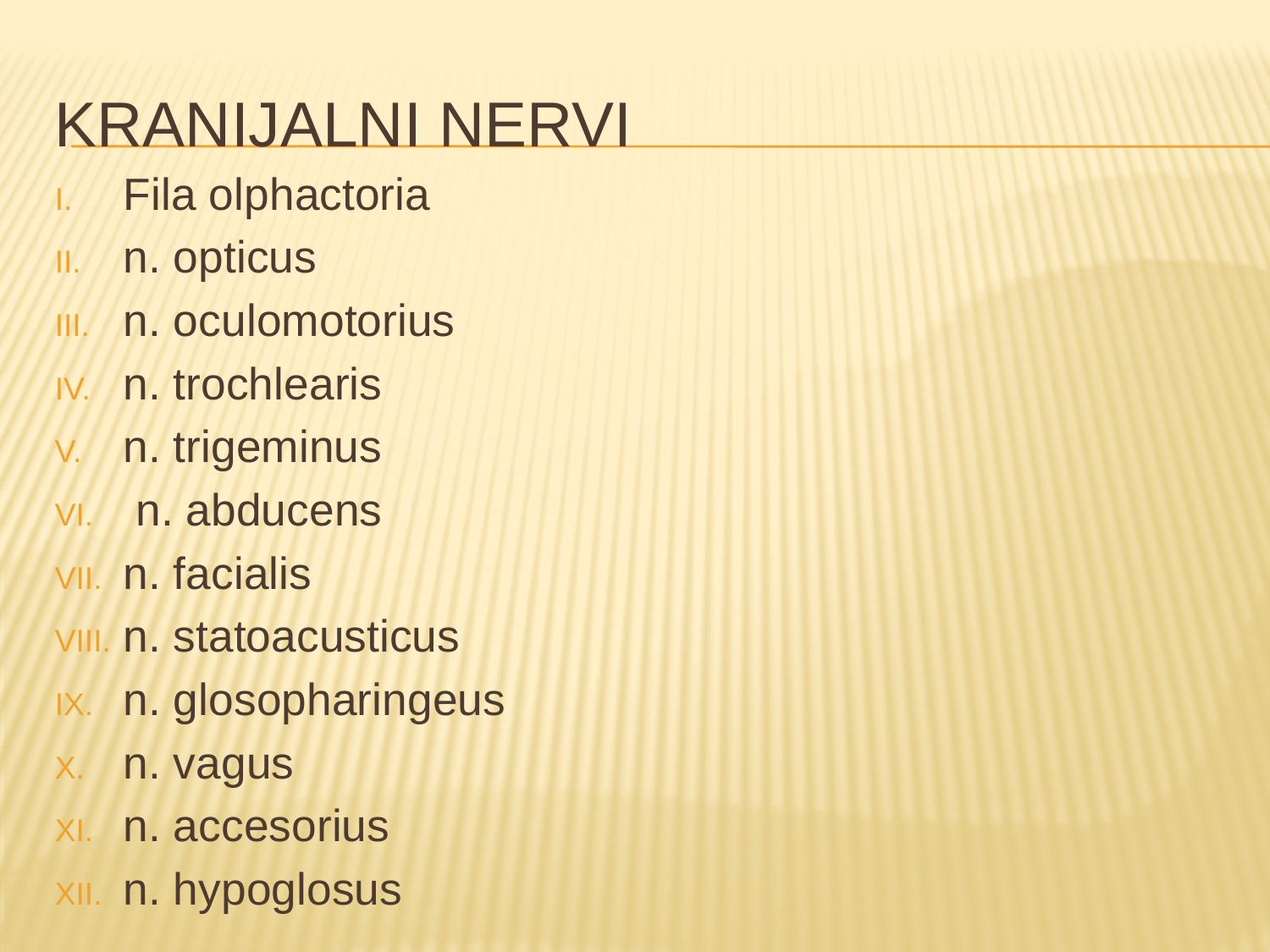

# KRANIJALNI NERVI
Fila olphactoria
n. opticus
n. oculomotorius
n. trochlearis
n. trigeminus
 n. abducens
n. facialis
n. statoacusticus
n. glosopharingeus
n. vagus
n. accesorius
n. hypoglosus